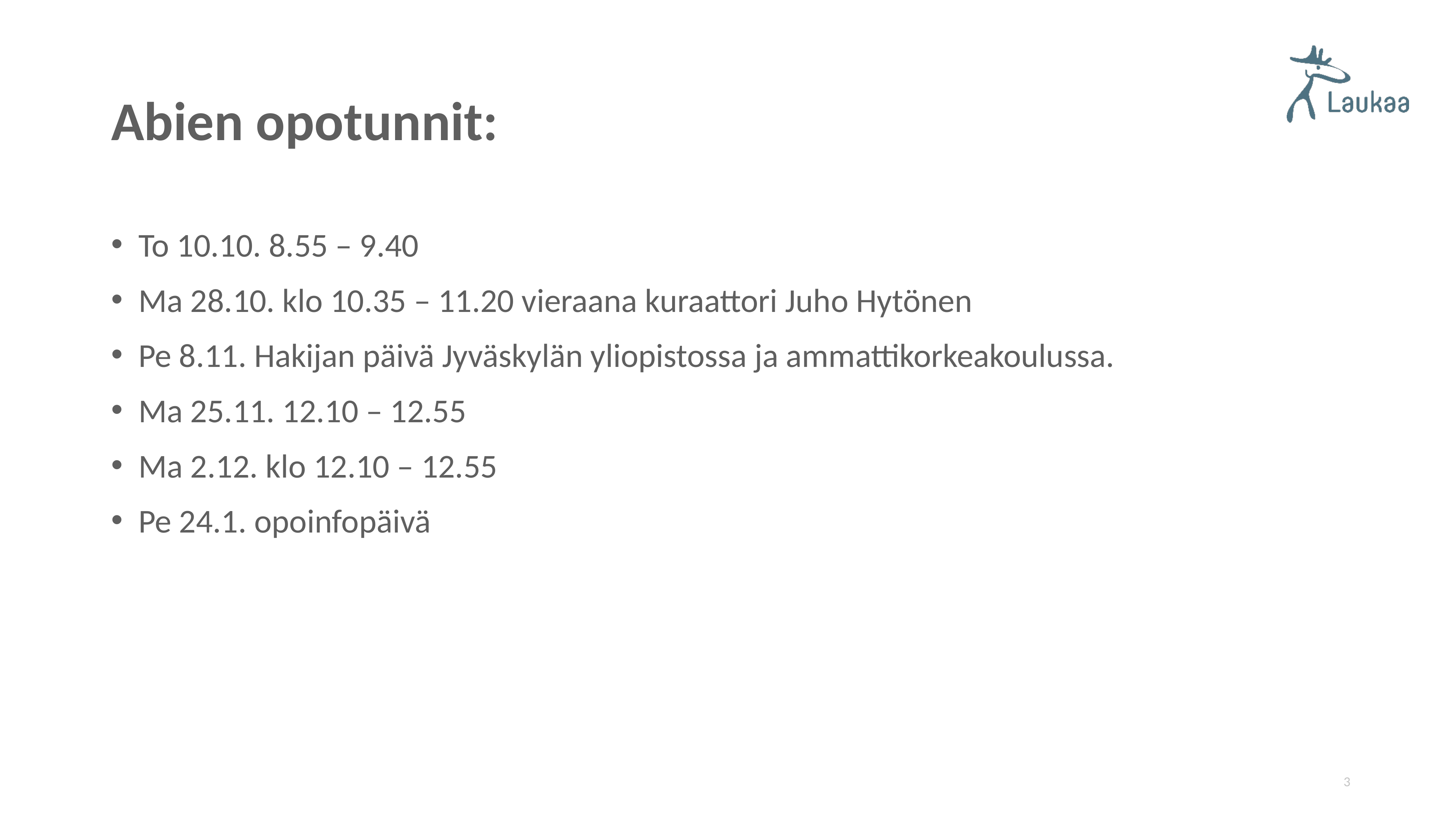

# Abien opotunnit:
To 10.10. 8.55 – 9.40
Ma 28.10. klo 10.35 – 11.20 vieraana kuraattori Juho Hytönen
Pe 8.11. Hakijan päivä Jyväskylän yliopistossa ja ammattikorkeakoulussa.
Ma 25.11. 12.10 – 12.55
Ma 2.12. klo 12.10 – 12.55
Pe 24.1. opoinfopäivä
3